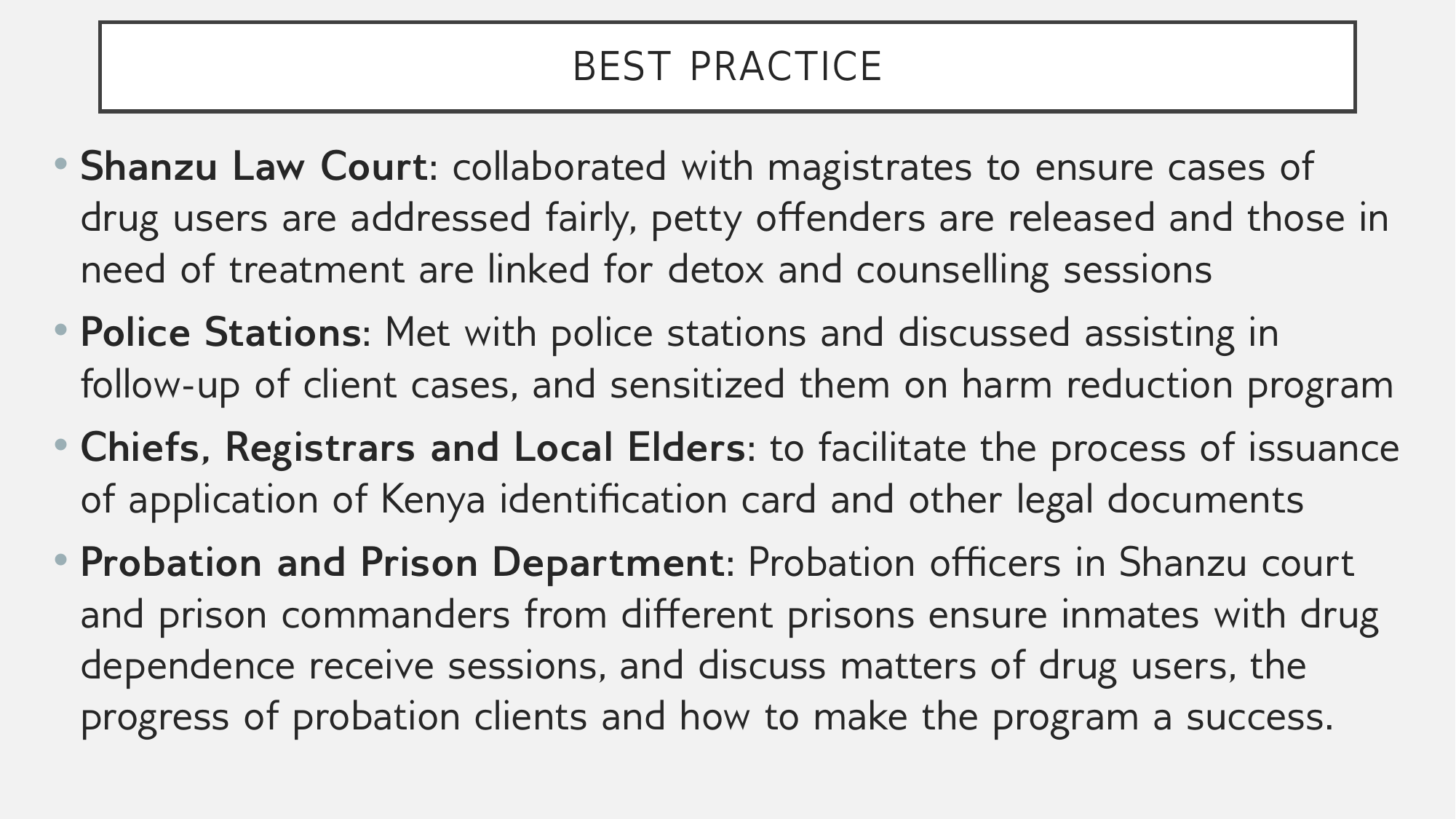

# BEST PRACTICE
Shanzu Law Court: collaborated with magistrates to ensure cases of drug users are addressed fairly, petty offenders are released and those in need of treatment are linked for detox and counselling sessions
Police Stations: Met with police stations and discussed assisting in follow-up of client cases, and sensitized them on harm reduction program
Chiefs, Registrars and Local Elders: to facilitate the process of issuance of application of Kenya identification card and other legal documents
Probation and Prison Department: Probation officers in Shanzu court and prison commanders from different prisons ensure inmates with drug dependence receive sessions, and discuss matters of drug users, the  progress of probation clients and how to make the program a success.